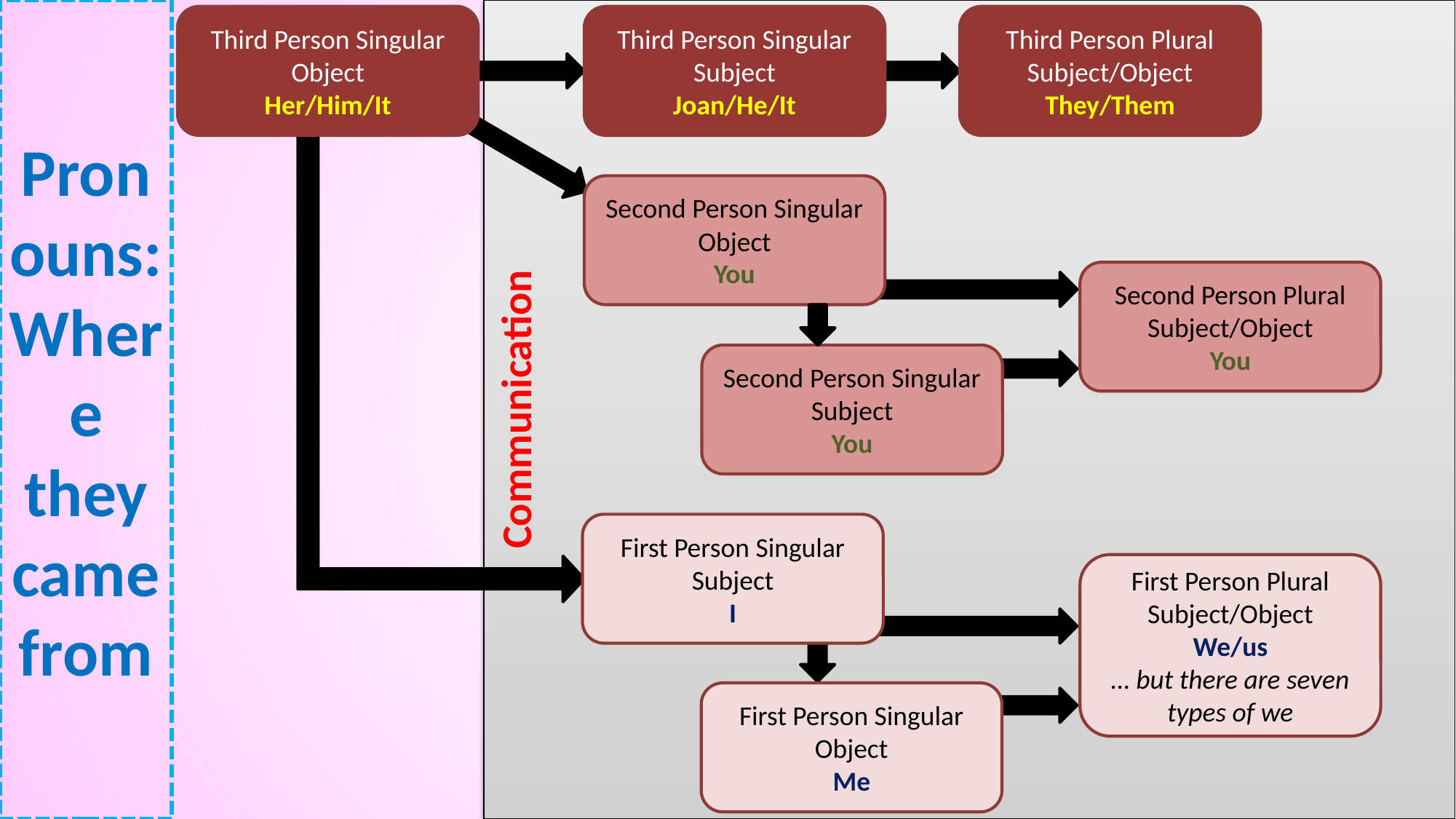

# Pronouns: Where they came from
Communication
Third Person Singular
Object
Her/Him/It
Third Person Singular
Subject
Joan/He/It
Third Person Plural
Subject/Object
They/Them

Second Person Singular
Object
You

Second Person Plural
Subject/Object
You

Second Person Singular
Subject
You

First Person Singular
Subject
I
First Person Plural
Subject/Object
We/us
… but there are seven types of we

First Person Singular
Object
Me